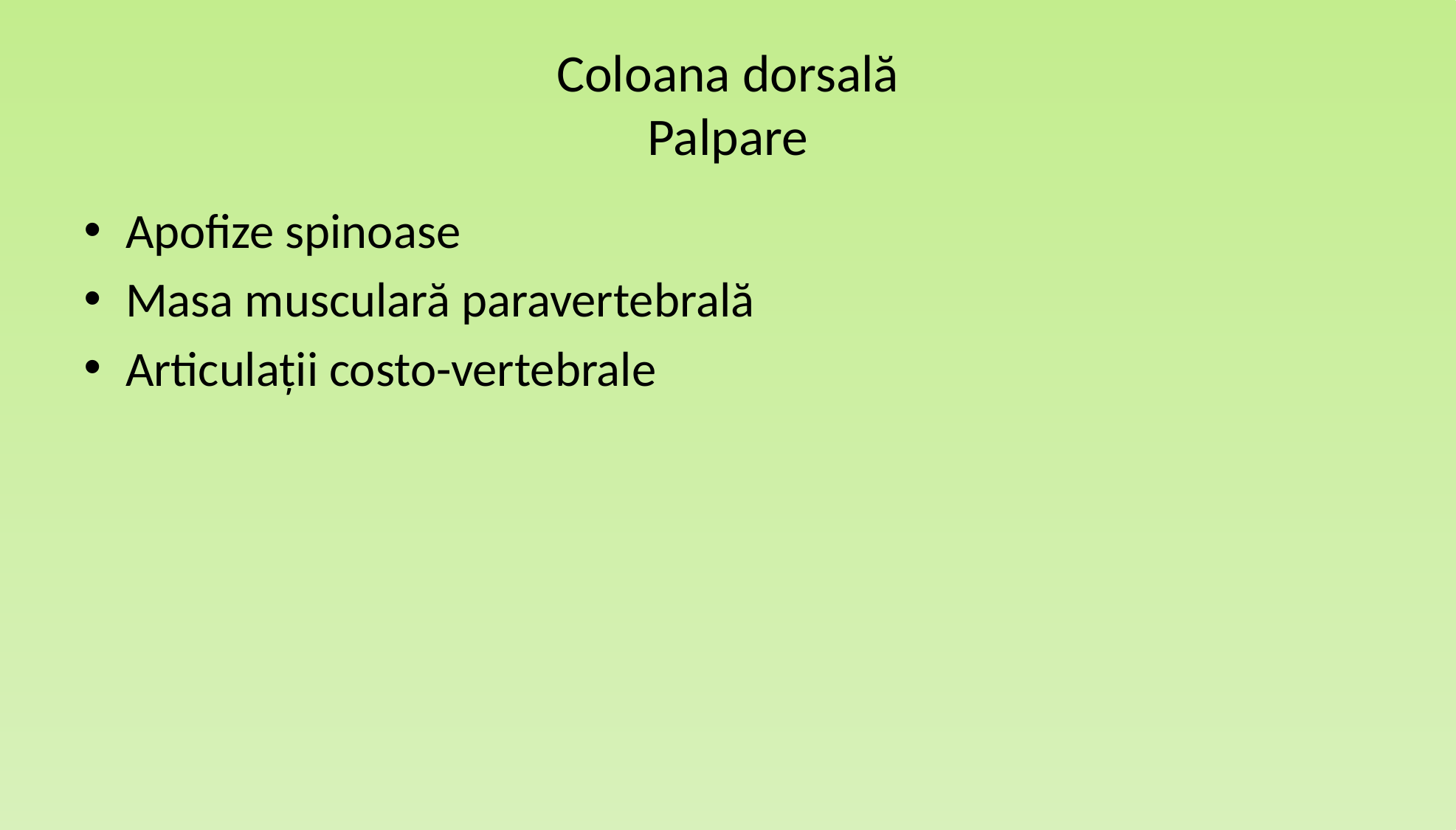

# Coloana dorsală Palpare
Apofize spinoase
Masa musculară paravertebrală
Articulații costo-vertebrale